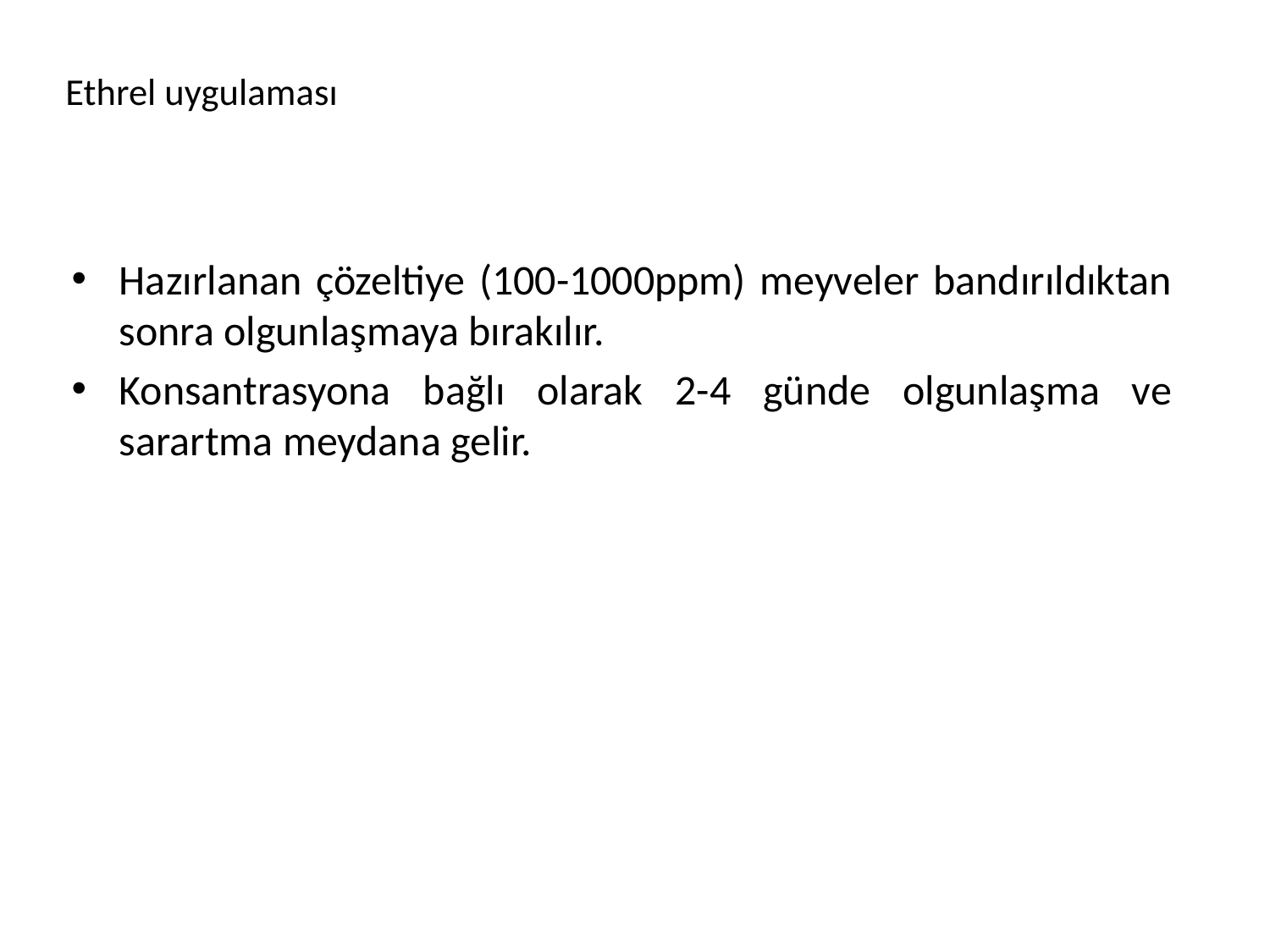

# Ethrel uygulaması
Hazırlanan çözeltiye (100-1000ppm) meyveler bandırıldıktan sonra olgunlaşmaya bırakılır.
Konsantrasyona bağlı olarak 2-4 günde olgunlaşma ve sarartma meydana gelir.